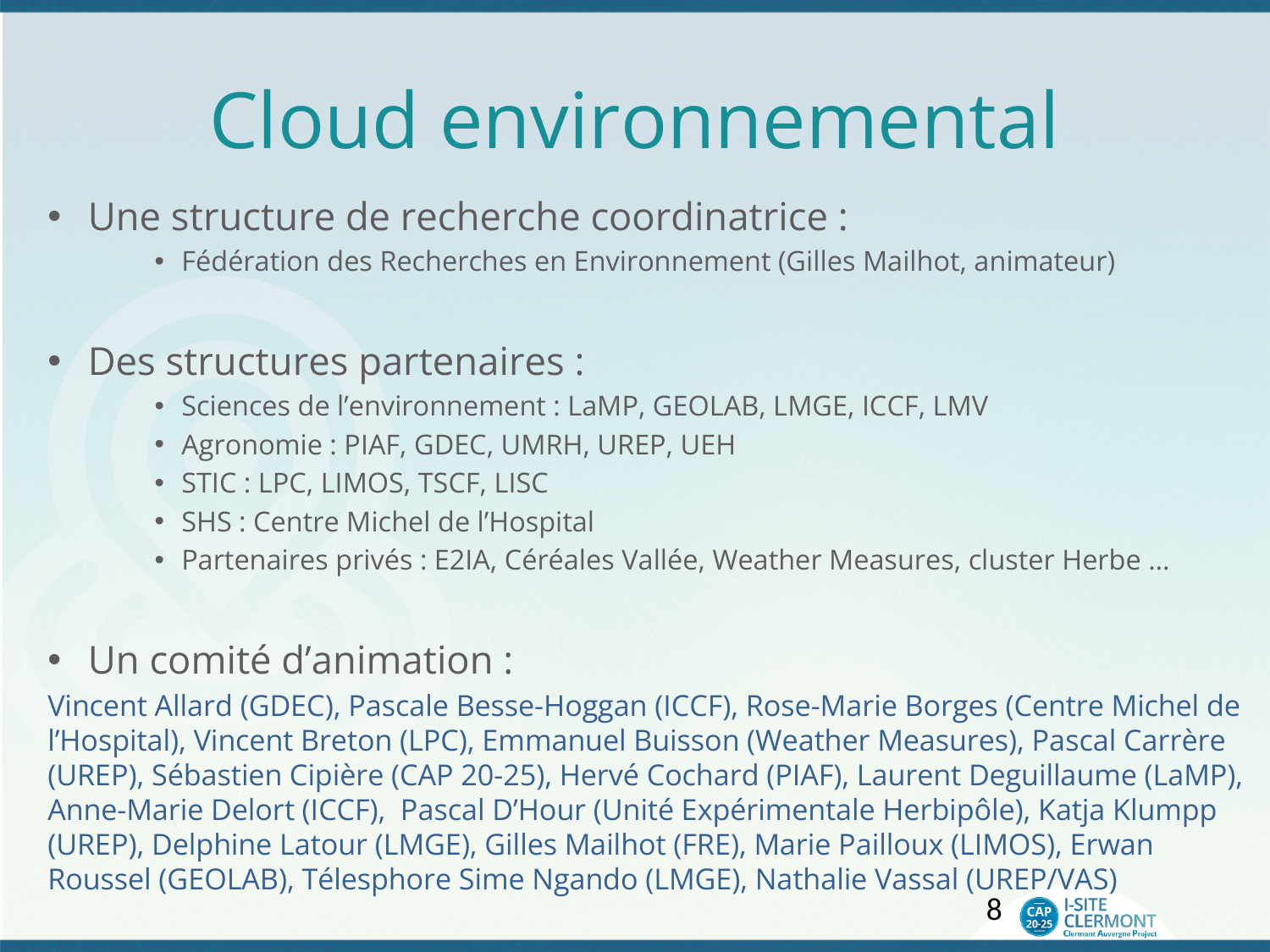

# Cloud environnemental
Une structure de recherche coordinatrice :
Fédération des Recherches en Environnement (Gilles Mailhot, animateur)

Des structures partenaires :
Sciences de l’environnement : LaMP, GEOLAB, LMGE, ICCF, LMV
Agronomie : PIAF, GDEC, UMRH, UREP, UEH
STIC : LPC, LIMOS, TSCF, LISC
SHS : Centre Michel de l’Hospital
Partenaires privés : E2IA, Céréales Vallée, Weather Measures, cluster Herbe …

Un comité d’animation :
Vincent Allard (GDEC), Pascale Besse-Hoggan (ICCF), Rose-Marie Borges (Centre Michel de l’Hospital), Vincent Breton (LPC), Emmanuel Buisson (Weather Measures), Pascal Carrère (UREP), Sébastien Cipière (CAP 20-25), Hervé Cochard (PIAF), Laurent Deguillaume (LaMP), Anne-Marie Delort (ICCF),  Pascal D’Hour (Unité Expérimentale Herbipôle), Katja Klumpp (UREP), Delphine Latour (LMGE), Gilles Mailhot (FRE), Marie Pailloux (LIMOS), Erwan Roussel (GEOLAB), Télesphore Sime Ngando (LMGE), Nathalie Vassal (UREP/VAS)
8